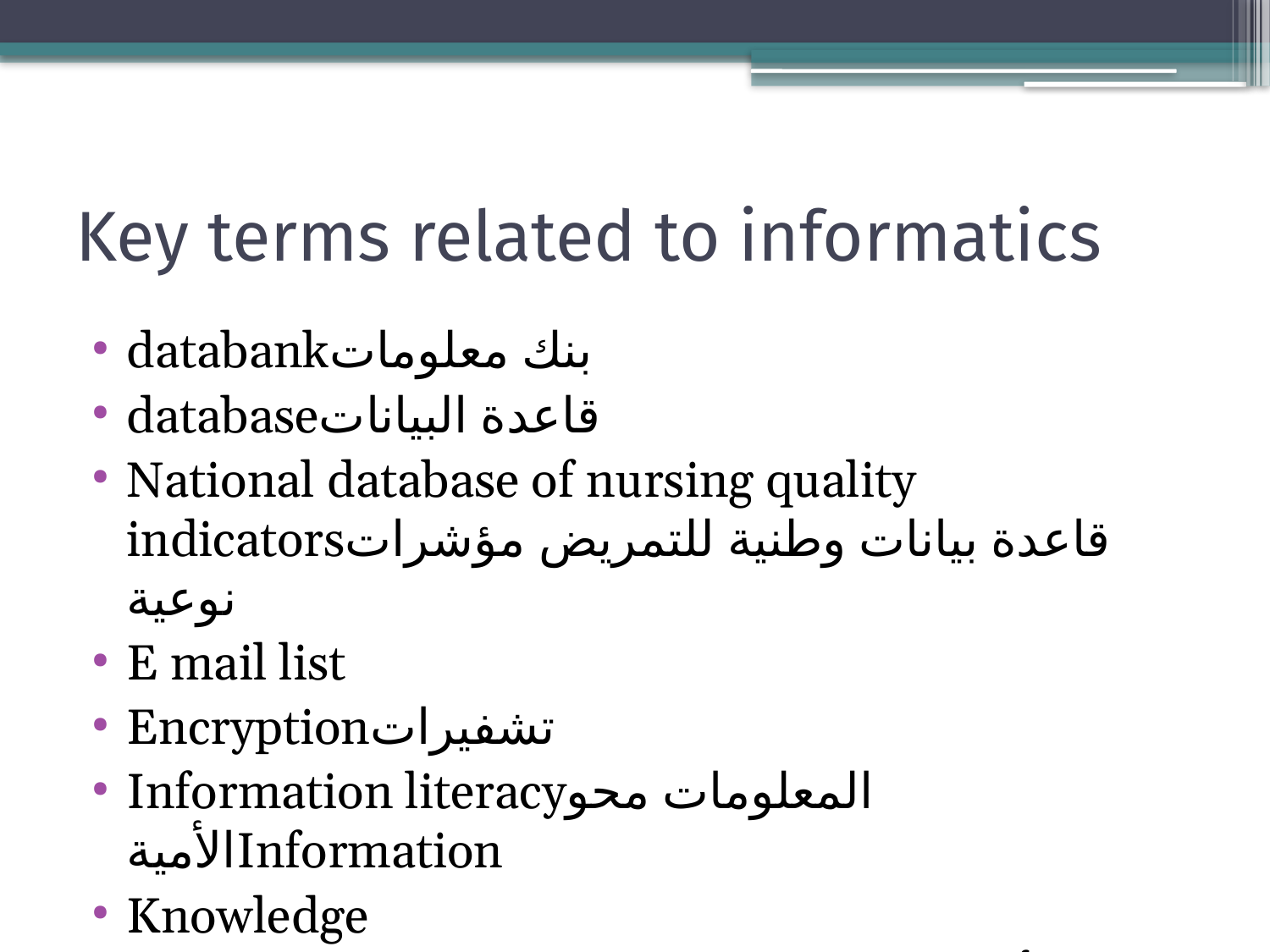

# Key terms related to informatics
databankبنك معلومات
databaseقاعدة البيانات
National database of nursing quality indicatorsقاعدة بيانات وطنية للتمريض مؤشرات نوعية
E mail list
Encryptionتشفيرات
Information literacyالمعلومات محو الأميةInformation
Knowledge
Minimum data setالحد الأدنى من مجموعة البيانات